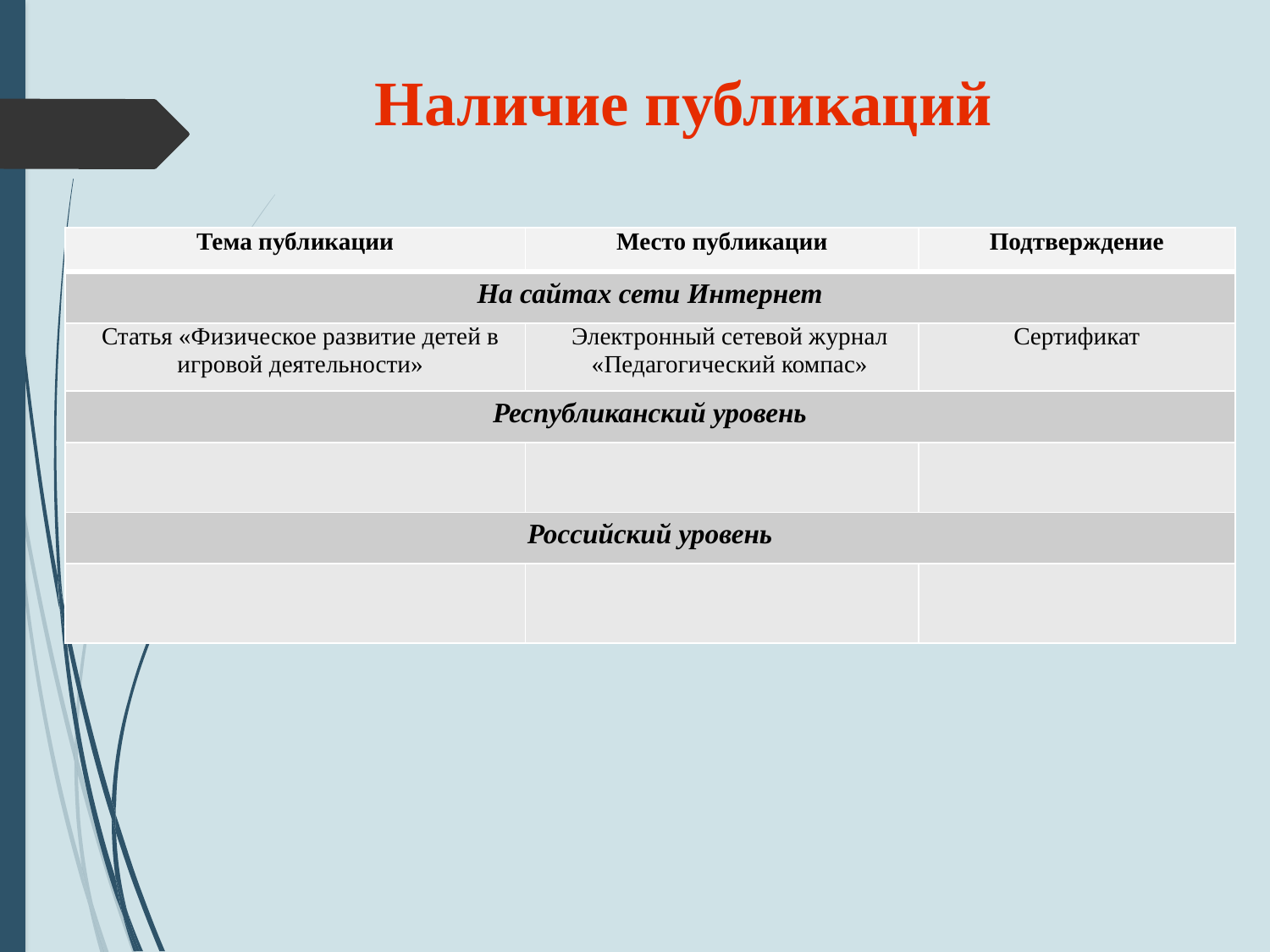

Наличие публикаций
| Тема публикации | Место публикации | Подтверждение |
| --- | --- | --- |
| На сайтах сети Интернет |  |  |
| Статья «Физическое развитие детей в игровой деятельности» | Электронный сетевой журнал «Педагогический компас» | Сертификат |
| Республиканский уровень |  |  |
|  |  |  |
| Российский уровень |  |  |
|  |  |  |